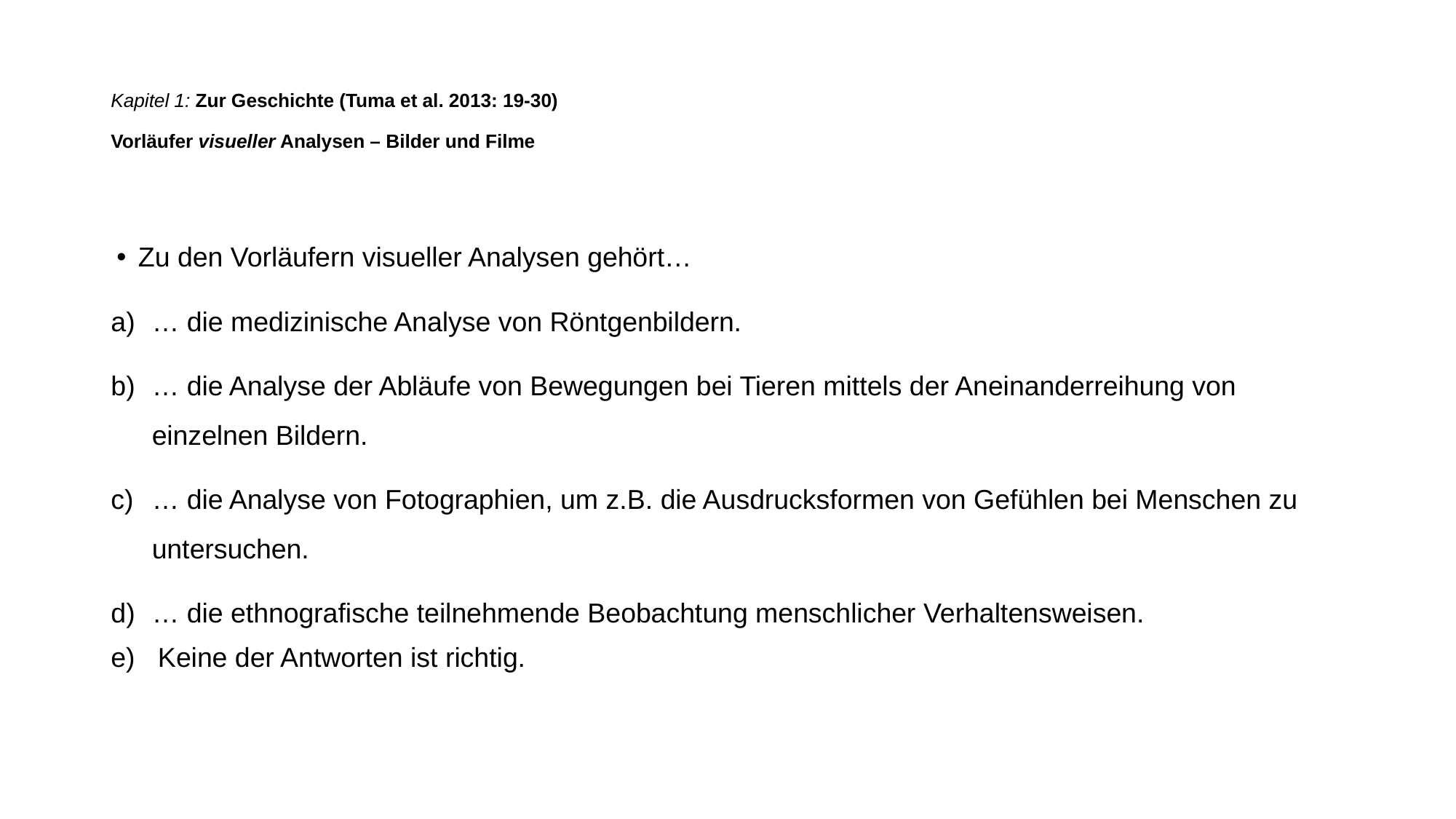

# Kapitel 1: Zur Geschichte (Tuma et al. 2013: 19-30) Vorläufer visueller Analysen – Bilder und Filme
Zu den Vorläufern visueller Analysen gehört…
… die medizinische Analyse von Röntgenbildern.
… die Analyse der Abläufe von Bewegungen bei Tieren mittels der Aneinanderreihung von einzelnen Bildern.
… die Analyse von Fotographien, um z.B. die Ausdrucksformen von Gefühlen bei Menschen zu untersuchen.
… die ethnografische teilnehmende Beobachtung menschlicher Verhaltensweisen.
e)   Keine der Antworten ist richtig.